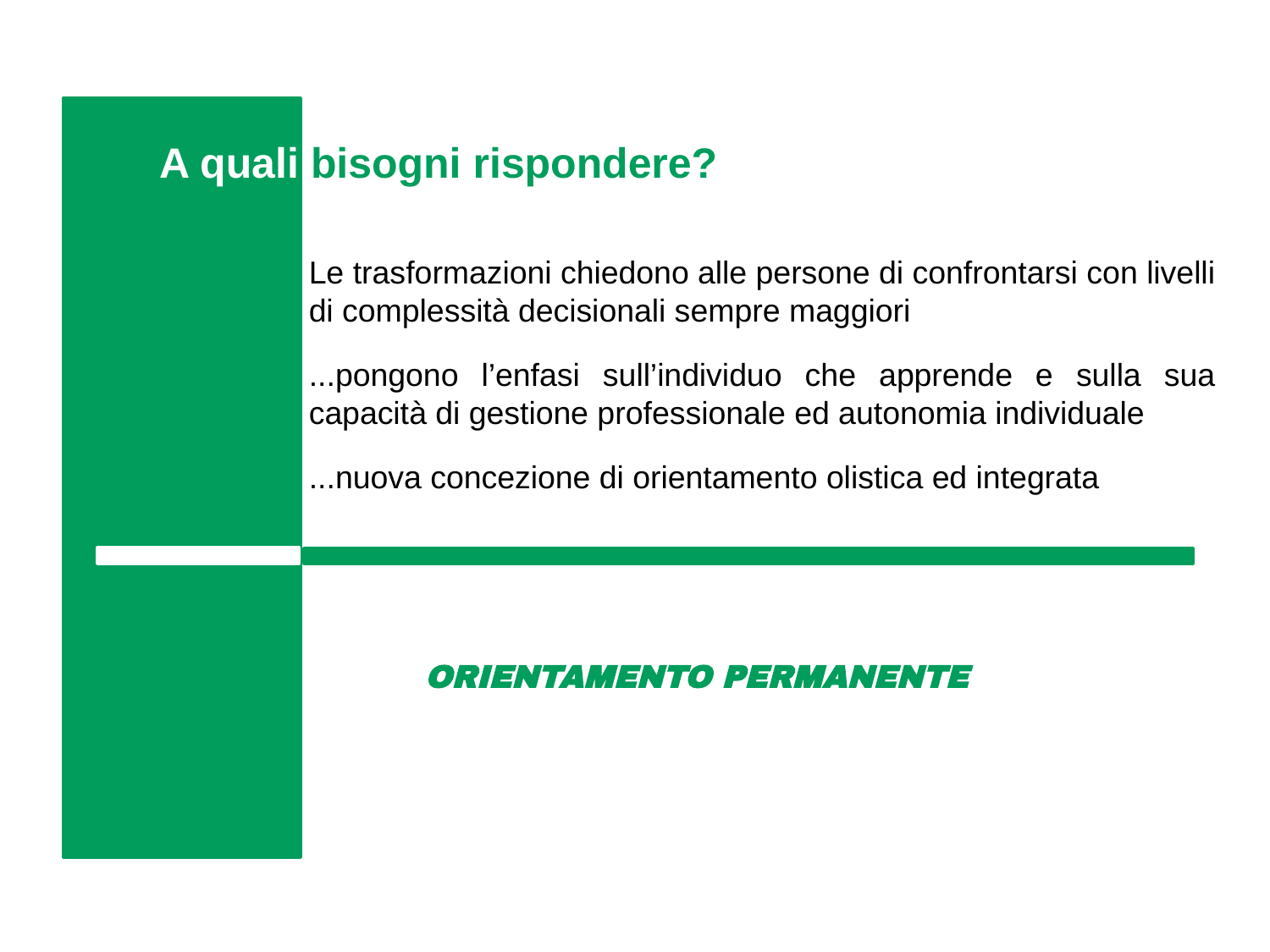

A quali bisogni rispondere?
Le trasformazioni chiedono alle persone di confrontarsi con livelli di complessità decisionali sempre maggiori
...pongono l’enfasi sull’individuo che apprende e sulla sua capacità di gestione professionale ed autonomia individuale
...nuova concezione di orientamento olistica ed integrata

ORIENTAMENTO PERMANENTE